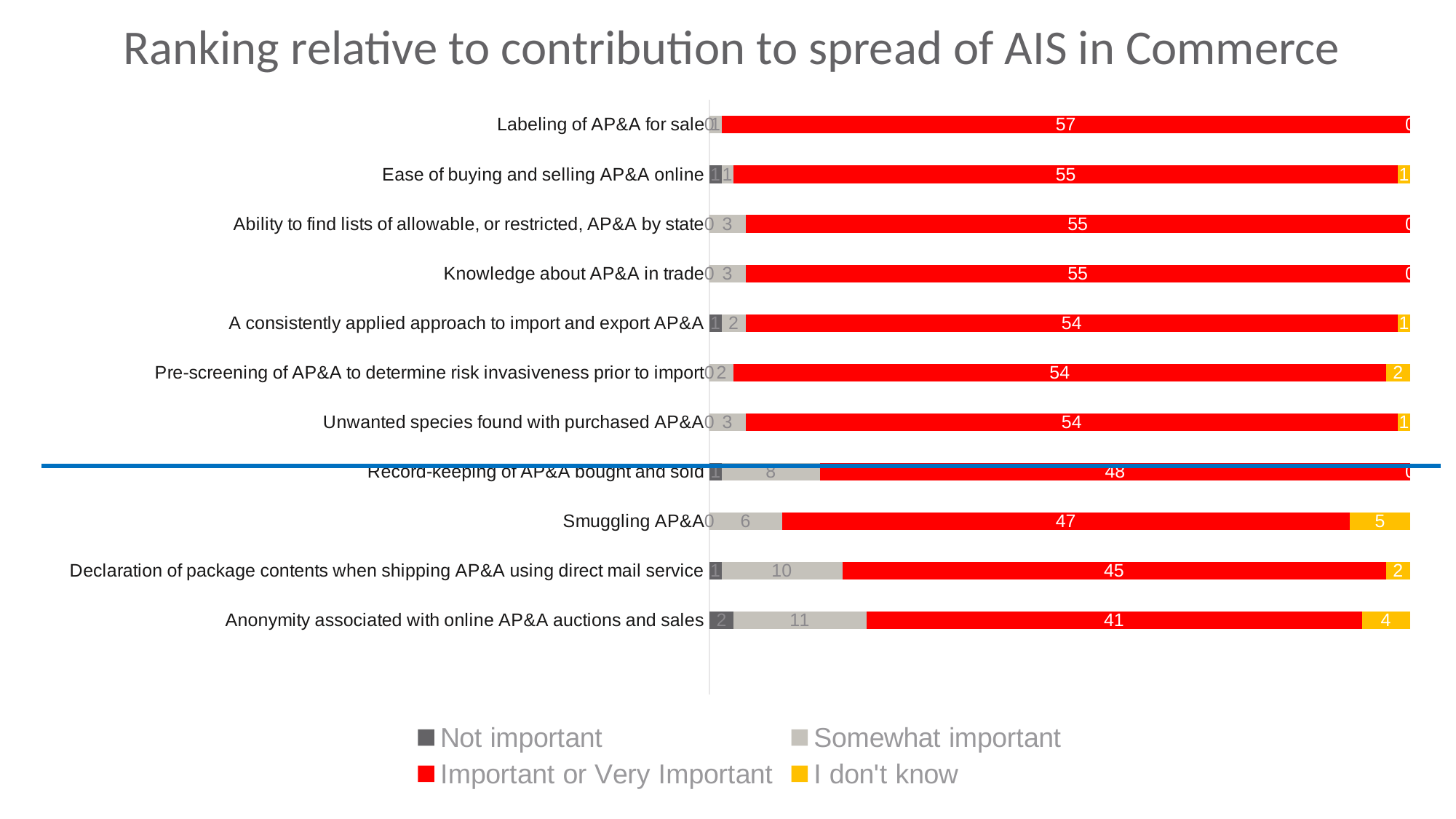

# Ranking relative to contribution to spread of AIS in Commerce

### Chart

| Category | Not important | Somewhat important | Important or Very Important | I don't know |
|---|---|---|---|---|
|  | None | None | None | None |
| Anonymity associated with online AP&A auctions and sales | 2.0 | 11.0 | 41.0 | 4.0 |
| Declaration of package contents when shipping AP&A using direct mail service | 1.0 | 10.0 | 45.0 | 2.0 |
| Smuggling AP&A | 0.0 | 6.0 | 47.0 | 5.0 |
| Record-keeping of AP&A bought and sold | 1.0 | 8.0 | 48.0 | 0.0 |
| Unwanted species found with purchased AP&A | 0.0 | 3.0 | 54.0 | 1.0 |
| Pre-screening of AP&A to determine risk invasiveness prior to import | 0.0 | 2.0 | 54.0 | 2.0 |
| A consistently applied approach to import and export AP&A | 1.0 | 2.0 | 54.0 | 1.0 |
| Knowledge about AP&A in trade | 0.0 | 3.0 | 55.0 | 0.0 |
| Ability to find lists of allowable, or restricted, AP&A by state | 0.0 | 3.0 | 55.0 | 0.0 |
| Ease of buying and selling AP&A online | 1.0 | 1.0 | 55.0 | 1.0 |
| Labeling of AP&A for sale | 0.0 | 1.0 | 57.0 | 0.0 |